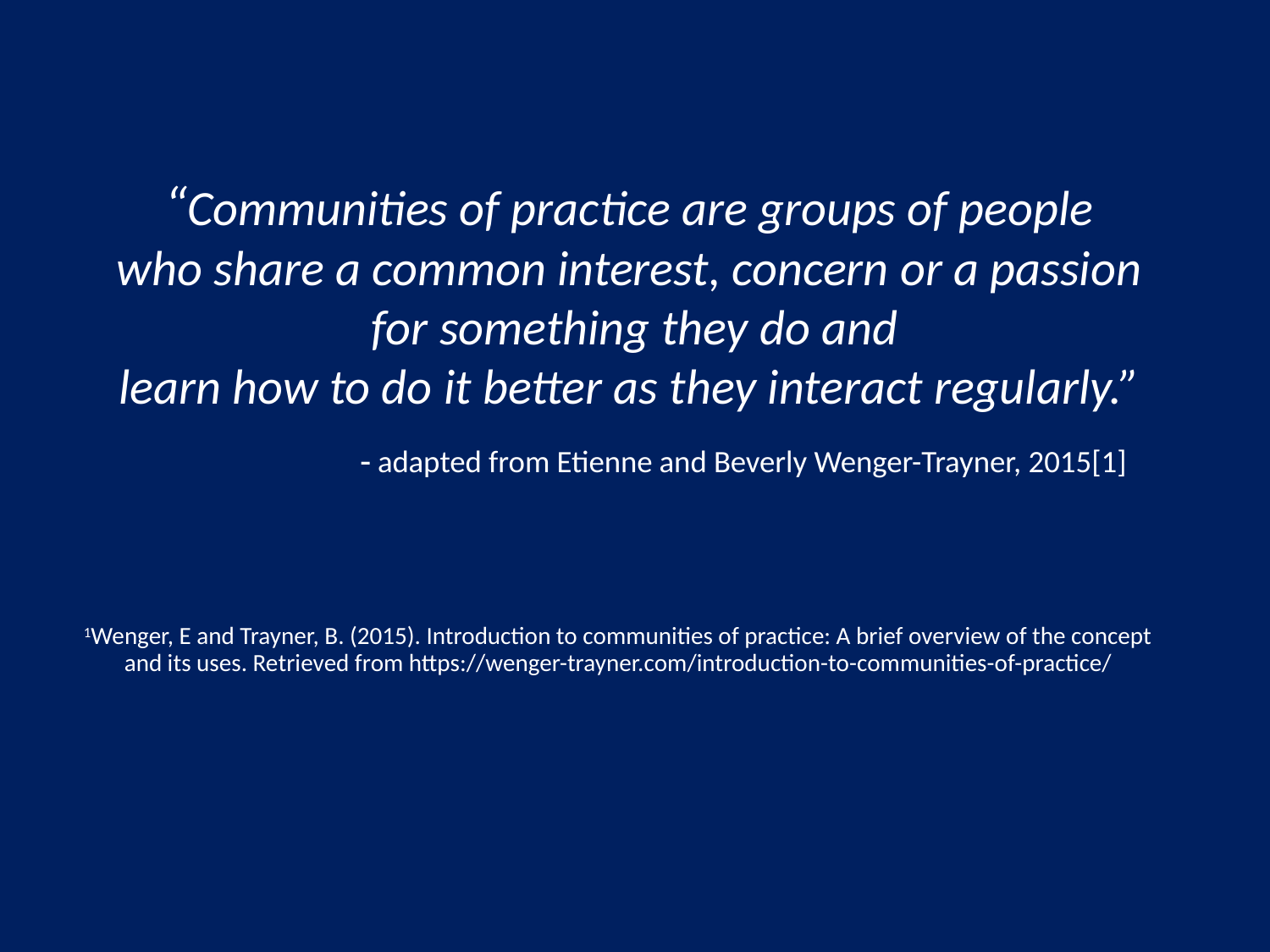

“Communities of practice are groups of people
who share a common interest, concern or a passion
for something they do and
learn how to do it better as they interact regularly.”
− adapted from Etienne and Beverly Wenger-Trayner, 2015[1]
1Wenger, E and Trayner, B. (2015). Introduction to communities of practice: A brief overview of the concept and its uses. Retrieved from https://wenger-trayner.com/introduction-to-communities-of-practice/